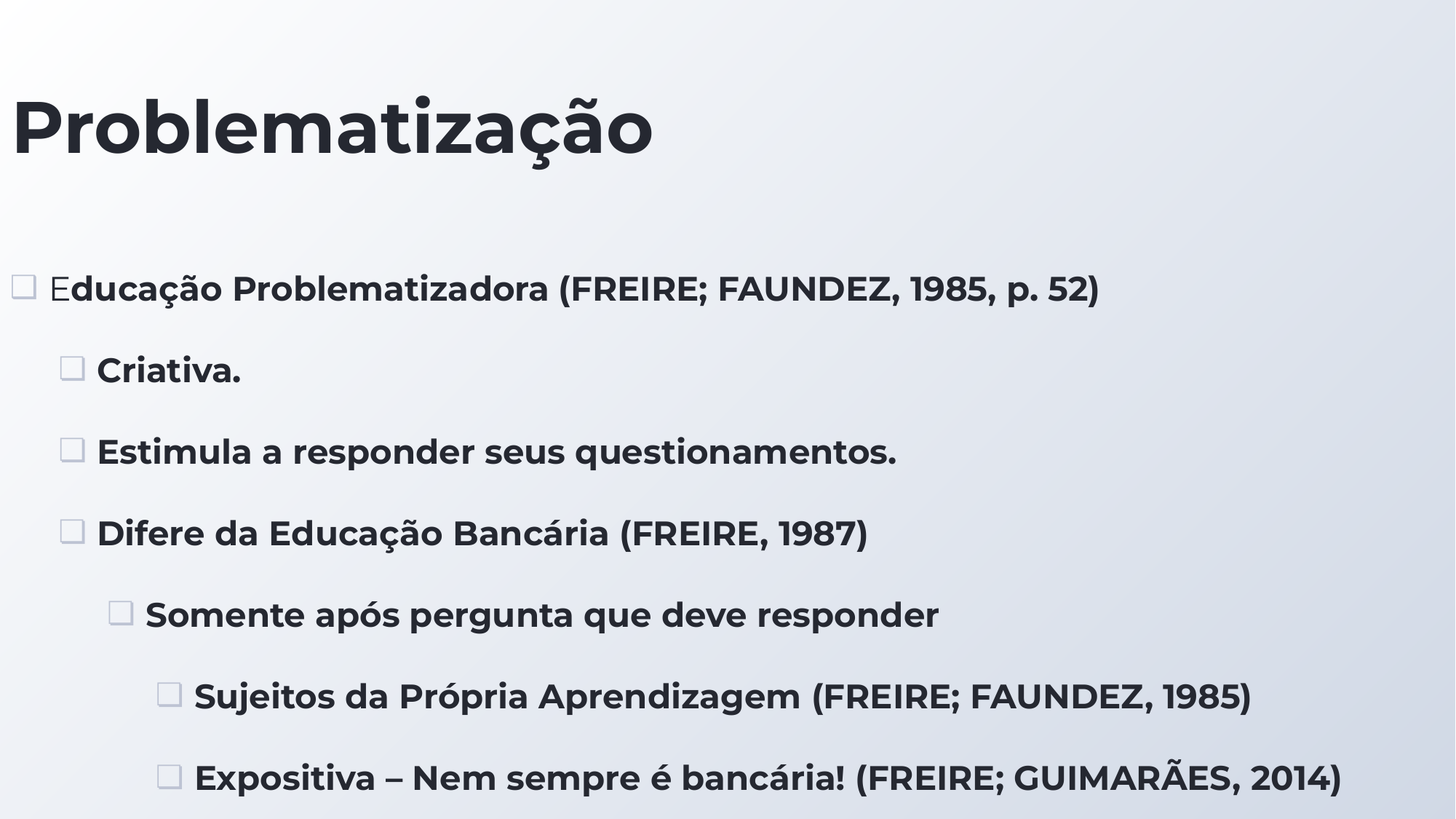

# Problematização
Educação Problematizadora (FREIRE; FAUNDEZ, 1985, p. 52)
Criativa.
Estimula a responder seus questionamentos.
Difere da Educação Bancária (FREIRE, 1987)
Somente após pergunta que deve responder
Sujeitos da Própria Aprendizagem (FREIRE; FAUNDEZ, 1985)
Expositiva – Nem sempre é bancária! (FREIRE; GUIMARÃES, 2014)